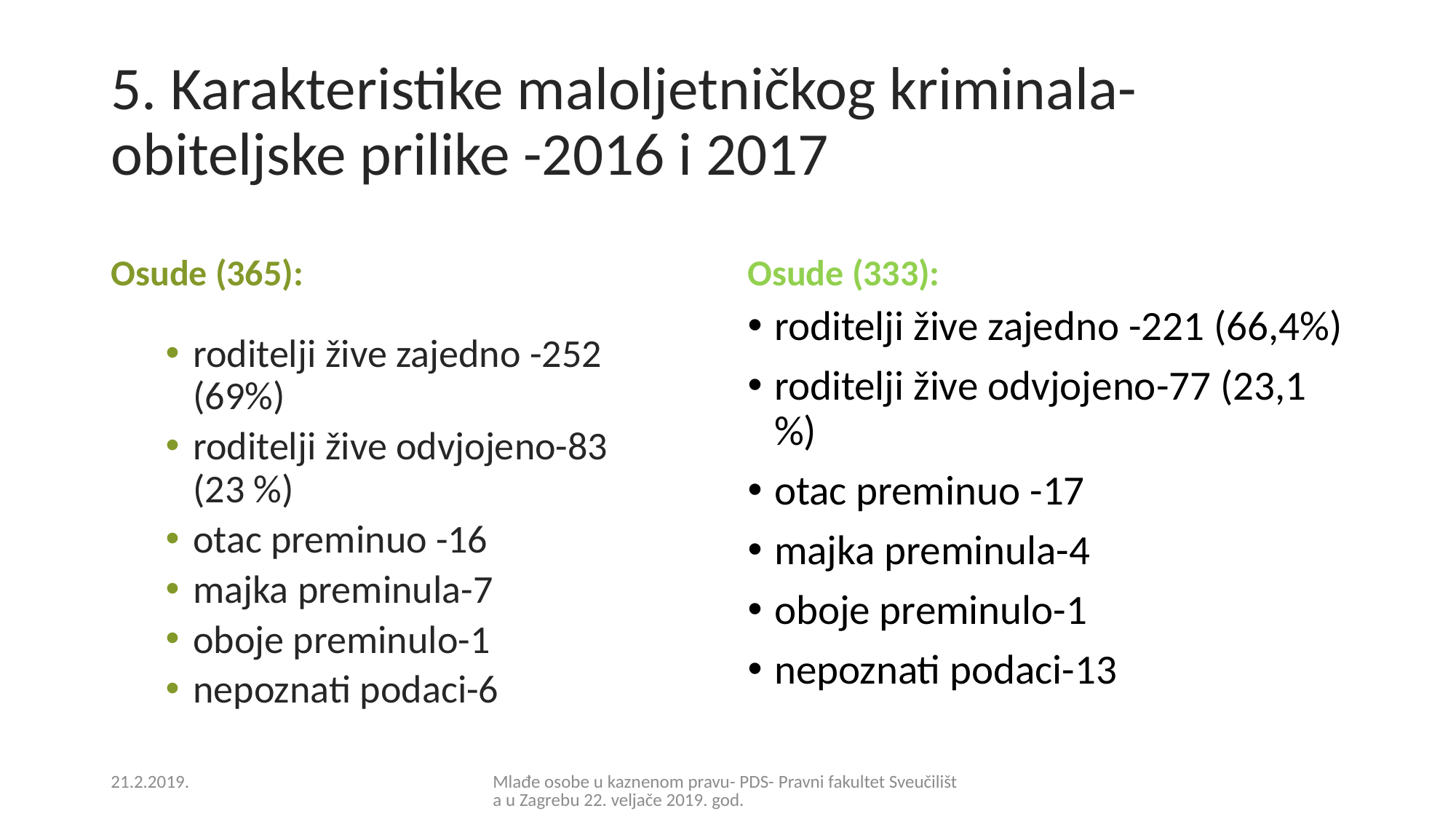

# 5. Karakteristike maloljetničkog kriminala-obiteljske prilike -2016 i 2017
Osude (365):
Osude (333):
roditelji žive zajedno -221 (66,4%)
roditelji žive odvjojeno-77 (23,1 %)
otac preminuo -17
majka preminula-4
oboje preminulo-1
nepoznati podaci-13
roditelji žive zajedno -252 (69%)
roditelji žive odvjojeno-83 (23 %)
otac preminuo -16
majka preminula-7
oboje preminulo-1
nepoznati podaci-6
21.2.2019.
Mlađe osobe u kaznenom pravu- PDS- Pravni fakultet Sveučilišta u Zagrebu 22. veljače 2019. god.